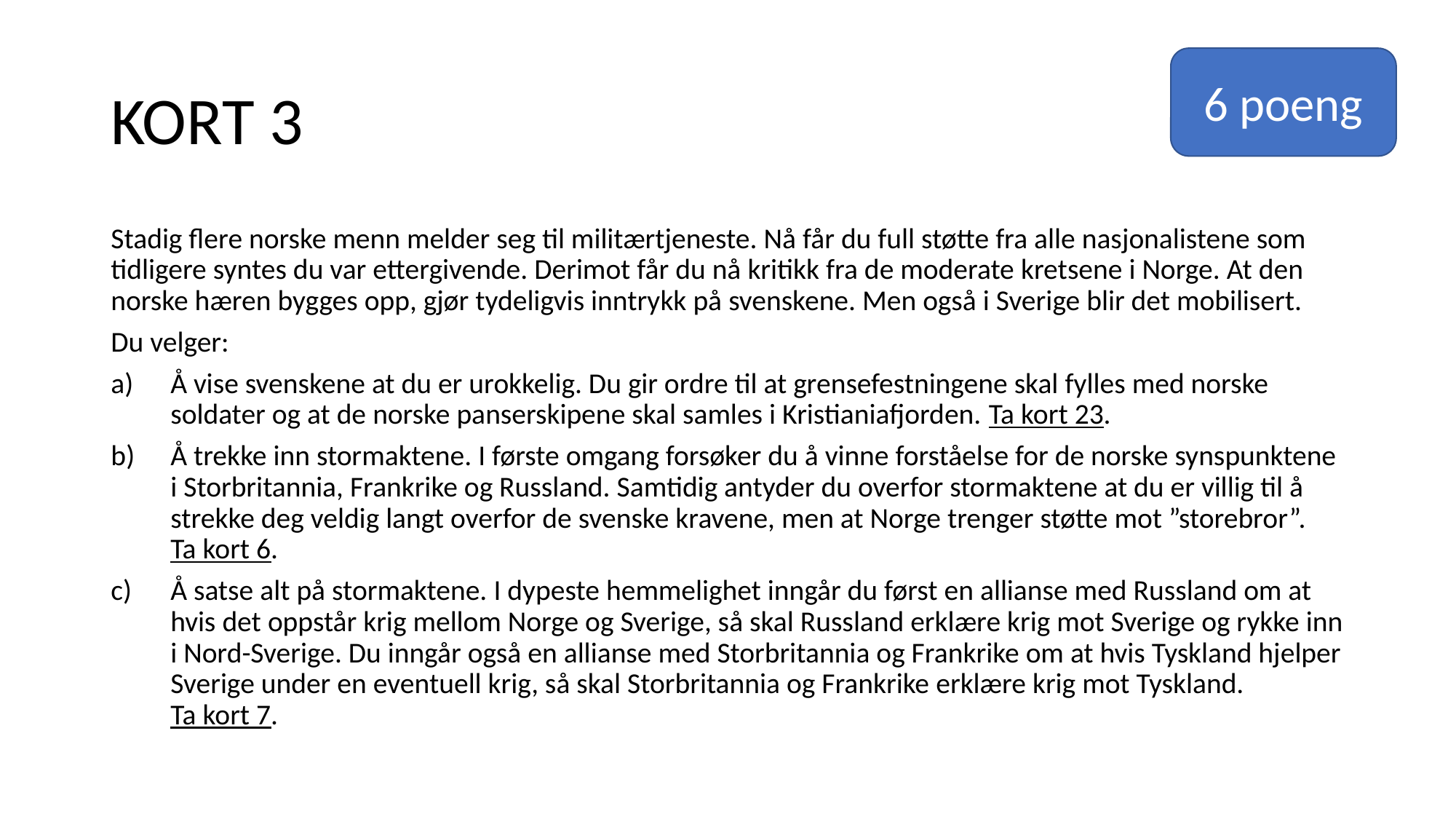

# KORT 3
6 poeng
Stadig flere norske menn melder seg til militærtjeneste. Nå får du full støtte fra alle nasjonalistene som tidligere syntes du var ettergivende. Derimot får du nå kritikk fra de moderate kretsene i Norge. At den norske hæren bygges opp, gjør tydeligvis inntrykk på svenskene. Men også i Sverige blir det mobilisert.
Du velger:
Å vise svenskene at du er urokkelig. Du gir ordre til at grensefestningene skal fylles med norske soldater og at de norske panserskipene skal samles i Kristianiafjorden. Ta kort 23.
Å trekke inn stormaktene. I første omgang forsøker du å vinne forståelse for de norske synspunktene i Storbritannia, Frankrike og Russland. Samtidig antyder du overfor stormaktene at du er villig til å strekke deg veldig langt overfor de svenske kravene, men at Norge trenger støtte mot ”storebror”. Ta kort 6.
Å satse alt på stormaktene. I dypeste hemmelighet inngår du først en allianse med Russland om at hvis det oppstår krig mellom Norge og Sverige, så skal Russland erklære krig mot Sverige og rykke inn i Nord-Sverige. Du inngår også en allianse med Storbritannia og Frankrike om at hvis Tyskland hjelper Sverige under en eventuell krig, så skal Storbritannia og Frankrike erklære krig mot Tyskland. Ta kort 7.